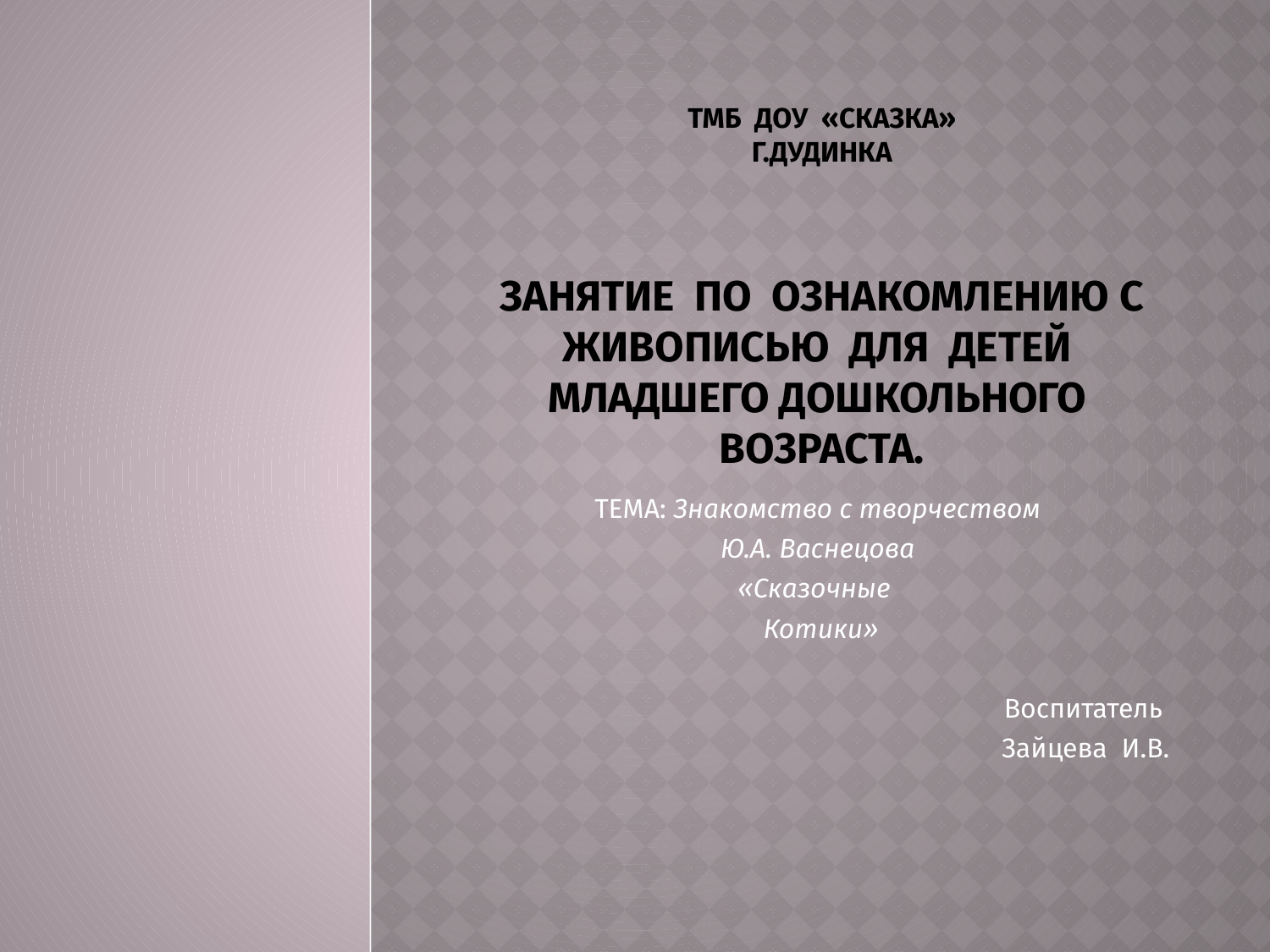

# ТМБ  ДОУ  «СКАЗКА» г.Дудинка Занятие  по  ознакомлению с живописью  для  детей  младшего дошкольного  возраста.
ТЕМА: Знакомство с творчеством
Ю.А. Васнецова
«Сказочные
Котики»

Воспитатель
 Зайцева  И.В.